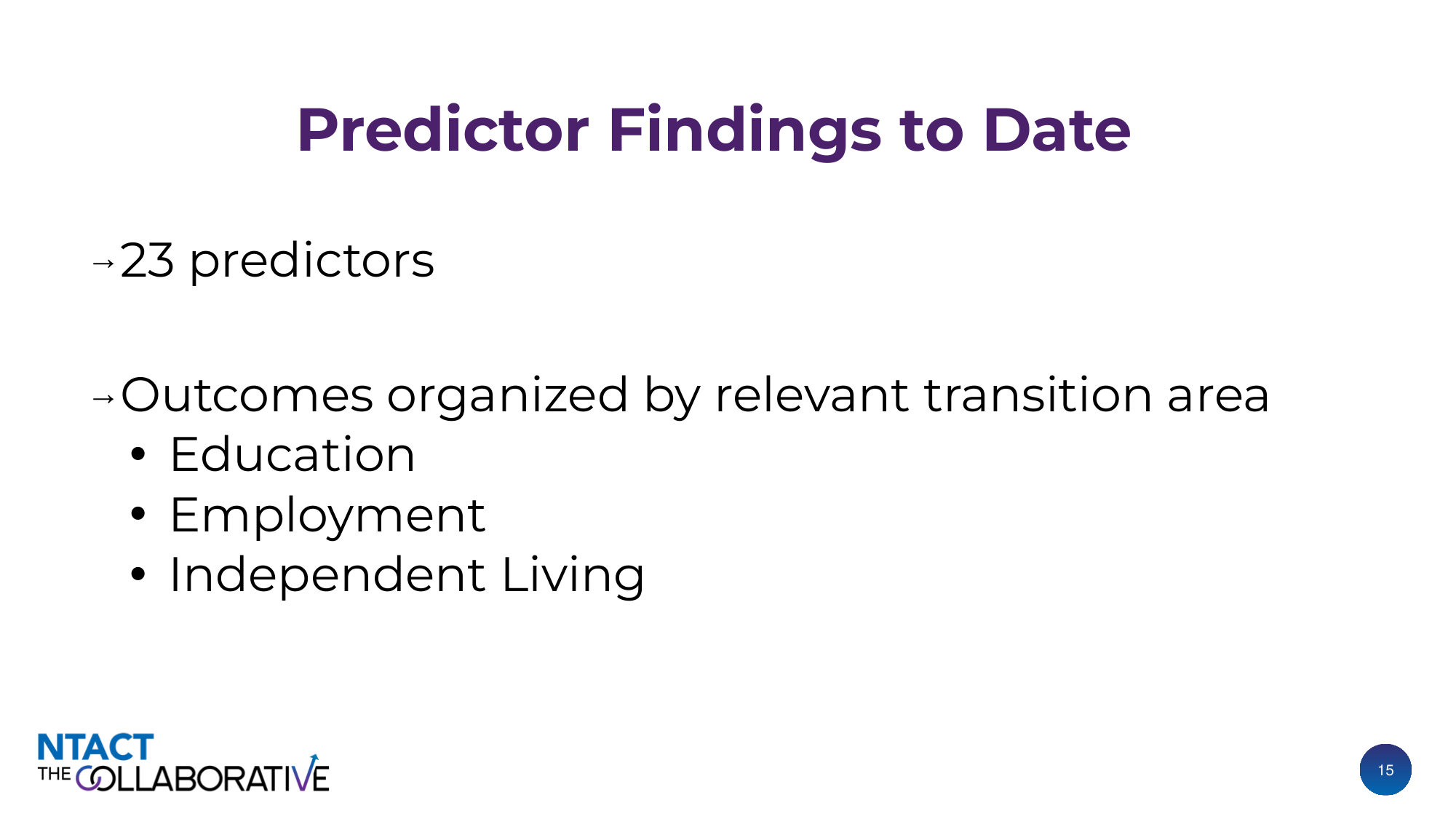

# Predictor Findings to Date
23 predictors

Outcomes organized by relevant transition area
Education
Employment
Independent Living
(#)